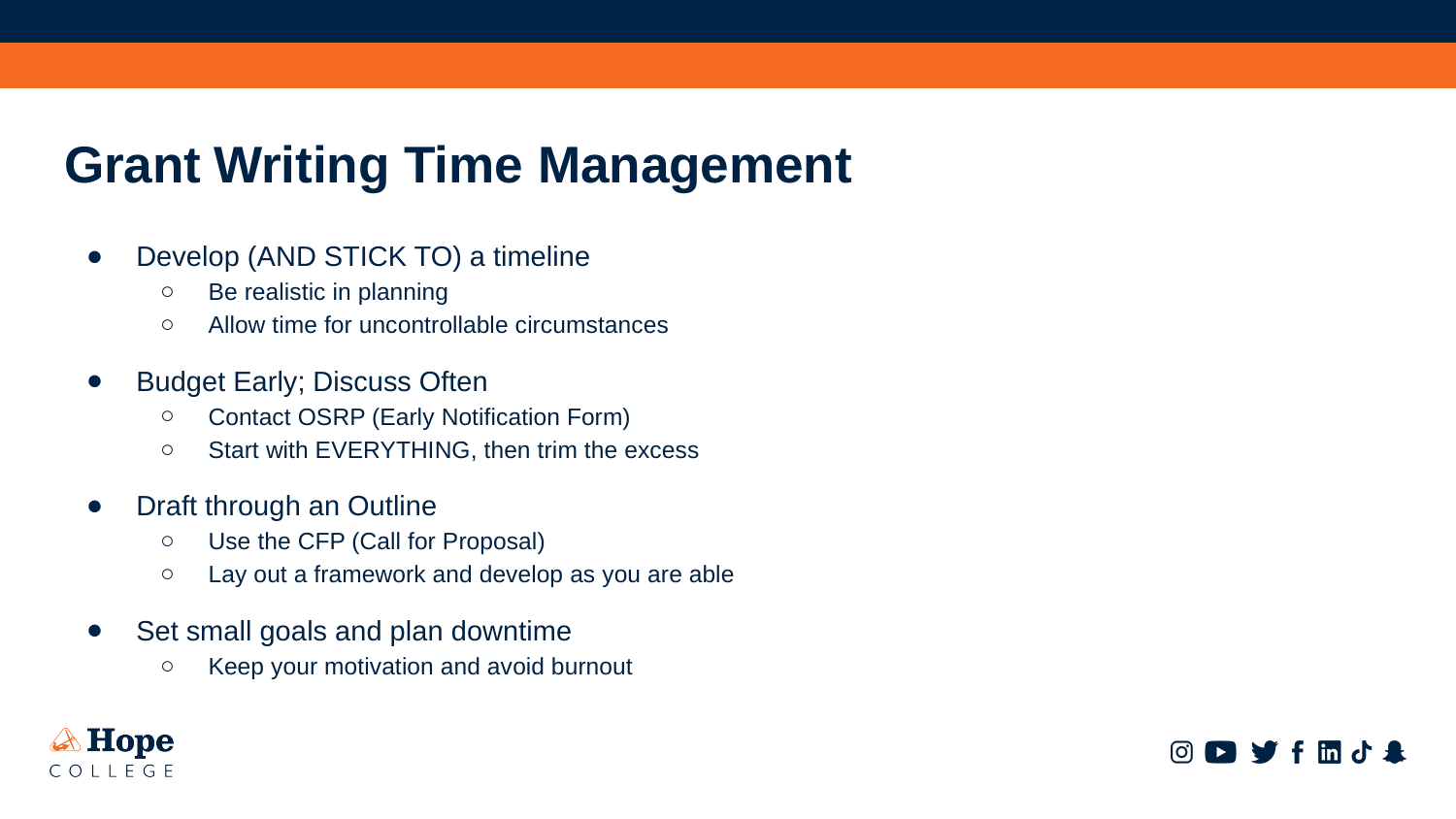

# Grant Writing Time Management
Develop (AND STICK TO) a timeline
Be realistic in planning
Allow time for uncontrollable circumstances
Budget Early; Discuss Often
Contact OSRP (Early Notification Form)
Start with EVERYTHING, then trim the excess
Draft through an Outline
Use the CFP (Call for Proposal)
Lay out a framework and develop as you are able
Set small goals and plan downtime
Keep your motivation and avoid burnout